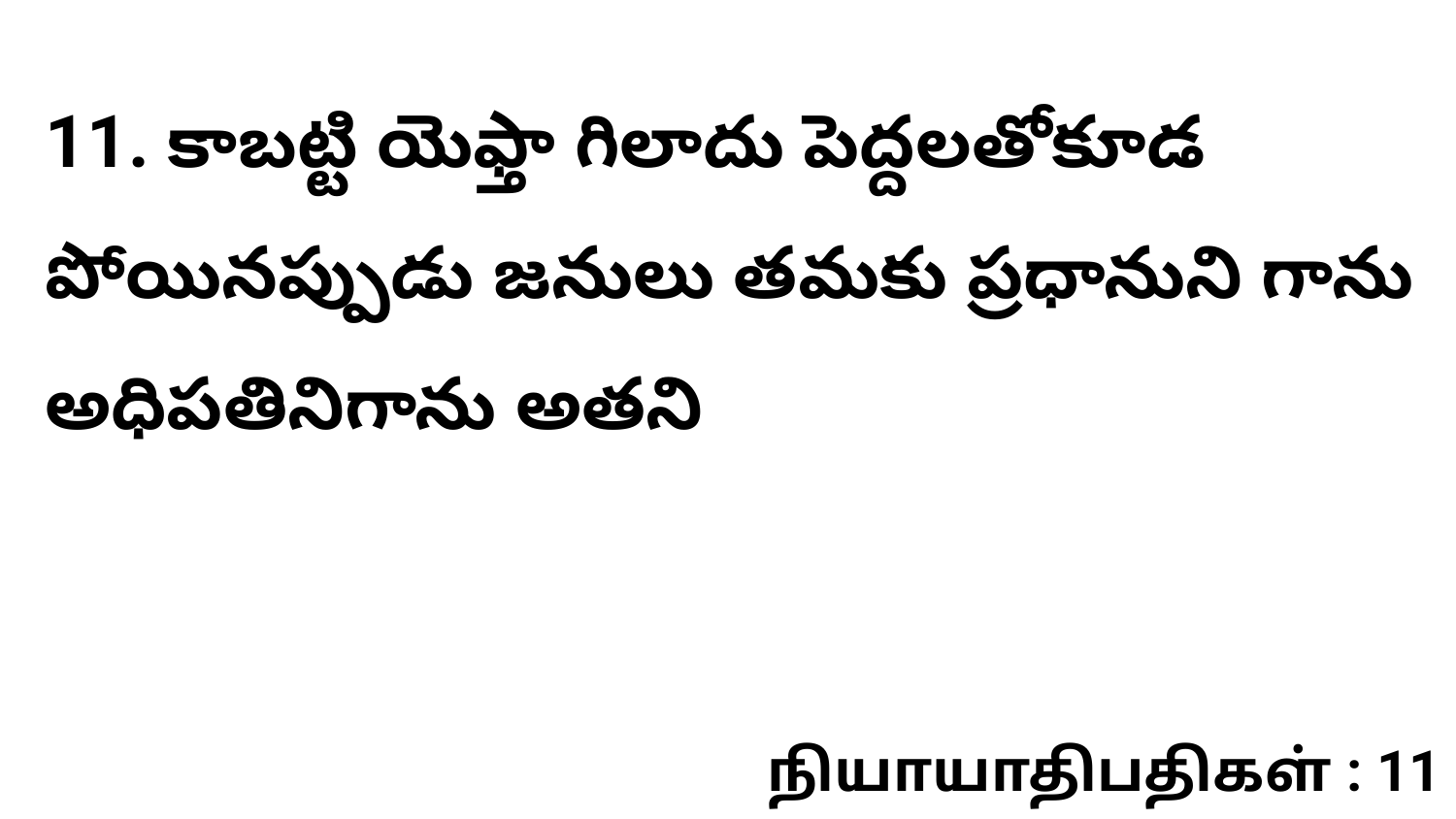

11. కాబట్టి యెఫ్తా గిలాదు పెద్దలతోకూడ పోయినప్పుడు జనులు తమకు ప్రధానుని గాను అధిపతినిగాను అతని
நியாயாதிபதிகள் : 11